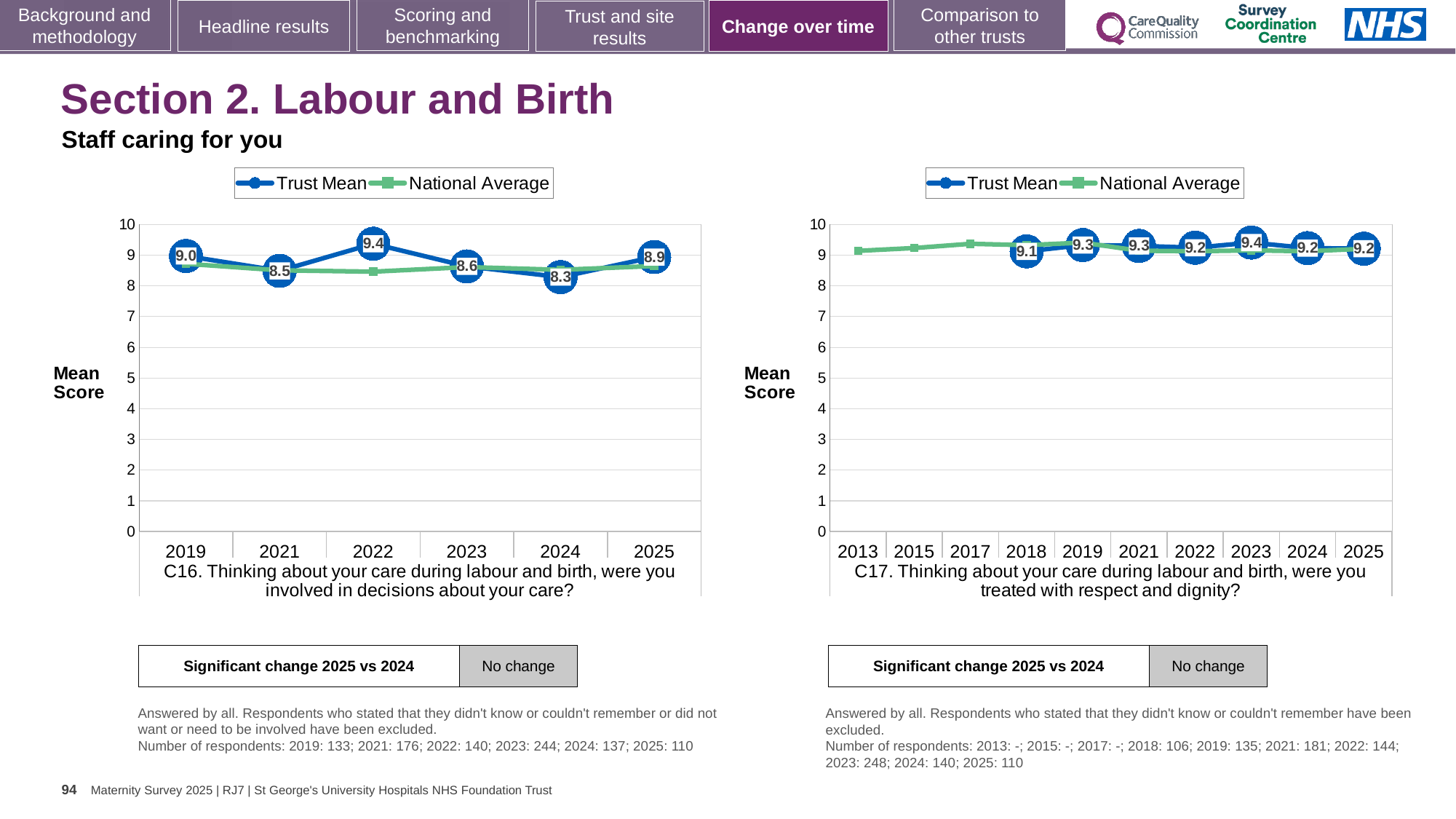

# Section 2. Labour and Birth
Staff caring for you

### Chart

| Category | Trust Mean | National Average |
|---|---|---|
| 2019 | 8.972038924849764 | 8.718690948994155 |
| 2021 | 8.489111344494257 | 8.505303455355547 |
| 2022 | 9.369928652744557 | 8.461507031120597 |
| 2023 | 8.633037060744321 | 8.611297935737216 |
| 2024 | 8.284457495435905 | 8.52109721217814 |
| 2025 | 8.938872071006992 | 8.644805561846152 |

### Chart

| Category | Trust Mean | National Average |
|---|---|---|
| 2013 | None | 9.138546999961067 |
| 2015 | None | 9.231617645126759 |
| 2017 | None | 9.367593548648186 |
| 2018 | 9.122173522546664 | 9.324567682623162 |
| 2019 | 9.328391620362419 | 9.406781776182266 |
| 2021 | 9.300380081006697 | 9.142266541253438 |
| 2022 | 9.241020040705518 | 9.1261822553367 |
| 2023 | 9.409297802787327 | 9.154460787850113 |
| 2024 | 9.227881869807264 | 9.126387956298561 |
| 2025 | 9.209485857007541 | 9.205429639425253 |
| Significant change 2025 vs 2024 | No change |
| --- | --- |
| Significant change 2025 vs 2024 | No change |
| --- | --- |
Answered by all. Respondents who stated that they didn't know or couldn't remember or did not want or need to be involved have been excluded.
Number of respondents: 2019: 133; 2021: 176; 2022: 140; 2023: 244; 2024: 137; 2025: 110
Answered by all. Respondents who stated that they didn't know or couldn't remember have been excluded.
Number of respondents: 2013: -; 2015: -; 2017: -; 2018: 106; 2019: 135; 2021: 181; 2022: 144; 2023: 248; 2024: 140; 2025: 110
94